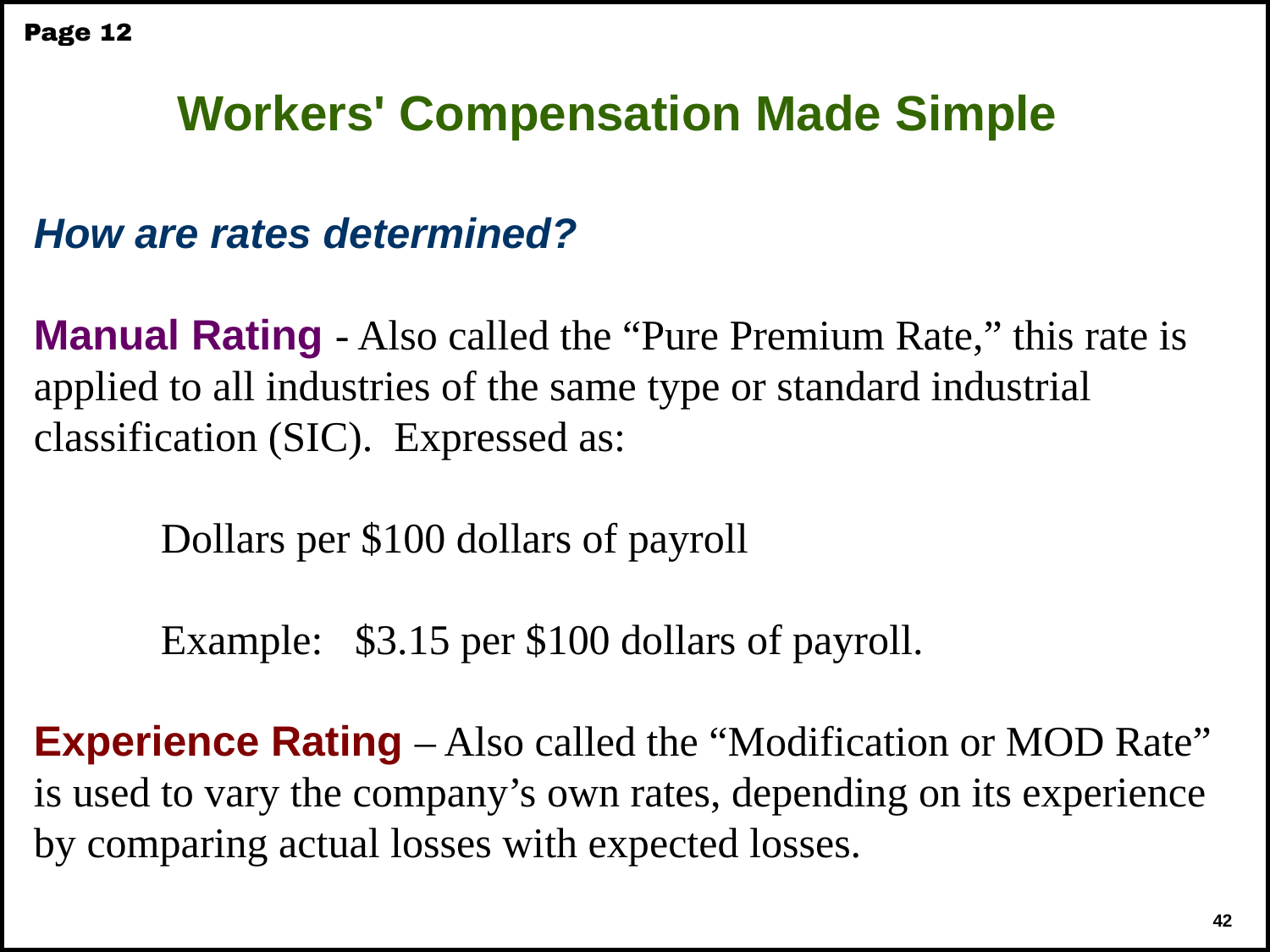

Page 12
Workers' Compensation Made Simple
How are rates determined?

Manual Rating - Also called the “Pure Premium Rate,” this rate is applied to all industries of the same type or standard industrial classification (SIC).  Expressed as:

	Dollars per $100 dollars of payroll

	Example:   $3.15 per $100 dollars of payroll.

Experience Rating – Also called the “Modification or MOD Rate” is used to vary the company’s own rates, depending on its experience by comparing actual losses with expected losses.